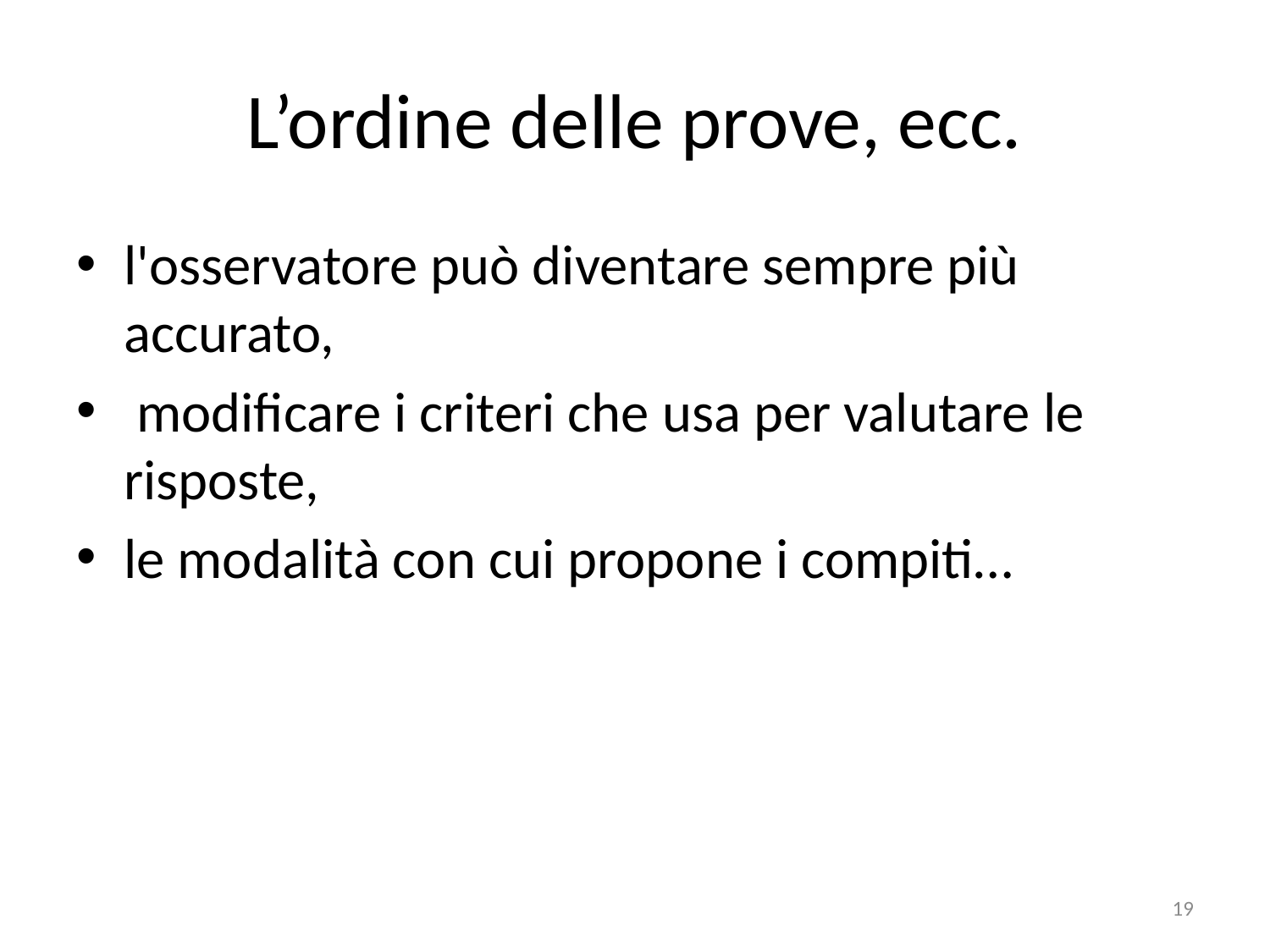

# L’ordine delle prove, ecc.
l'osservatore può diventare sempre più accurato,
 modificare i criteri che usa per valutare le risposte,
le modalità con cui propone i compiti…

19